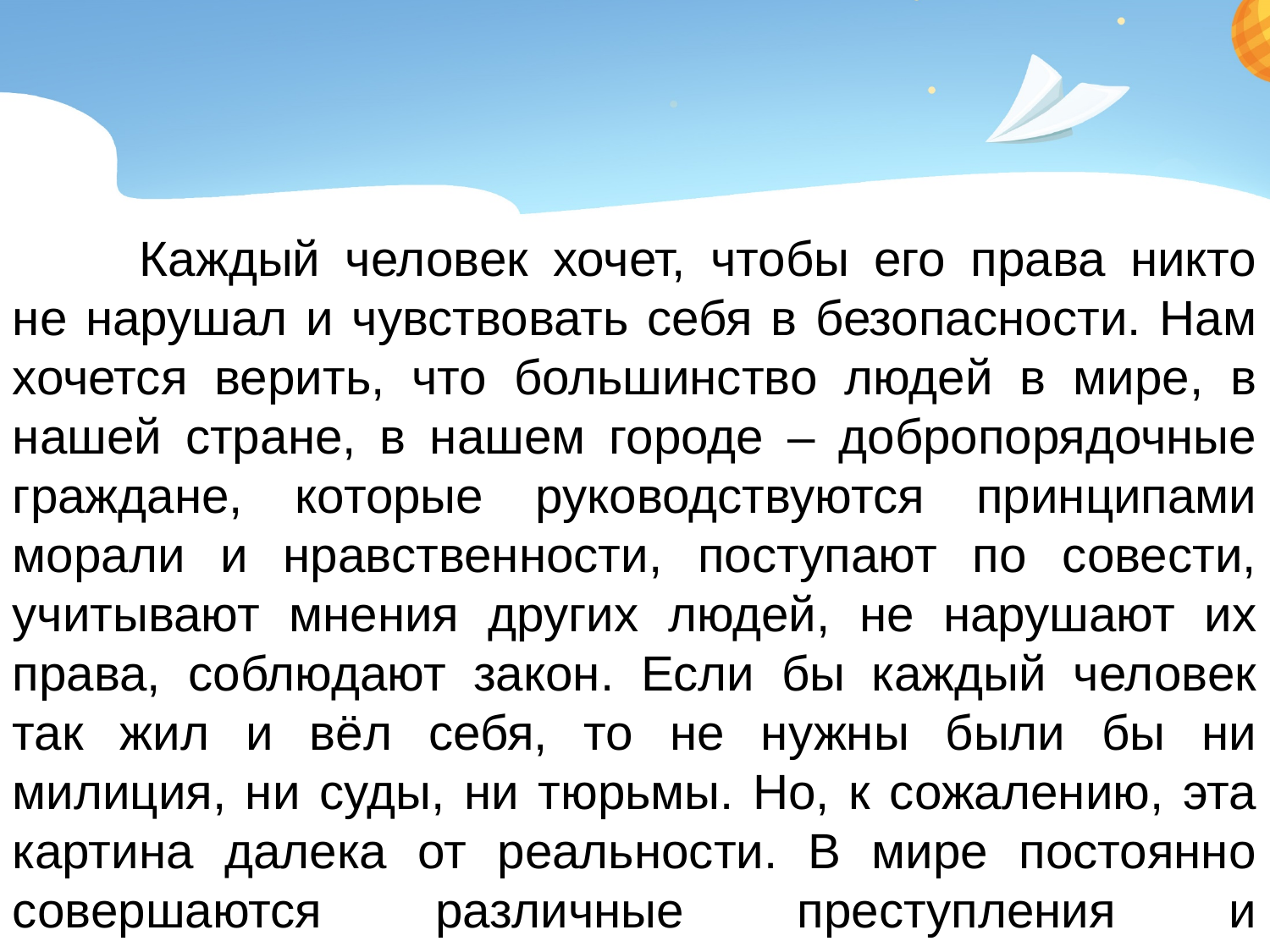

Каждый человек хочет, чтобы его права никто не нарушал и чувствовать себя в безопасности. Нам хочется верить, что большинство людей в мире, в нашей стране, в нашем городе – добропорядочные граждане, которые руководствуются принципами морали и нравственности, поступают по совести, учитывают мнения других людей, не нарушают их права, соблюдают закон. Если бы каждый человек так жил и вёл себя, то не нужны были бы ни милиция, ни суды, ни тюрьмы. Но, к сожалению, эта картина далека от реальности. В мире постоянно совершаются различные преступления и правонарушения.